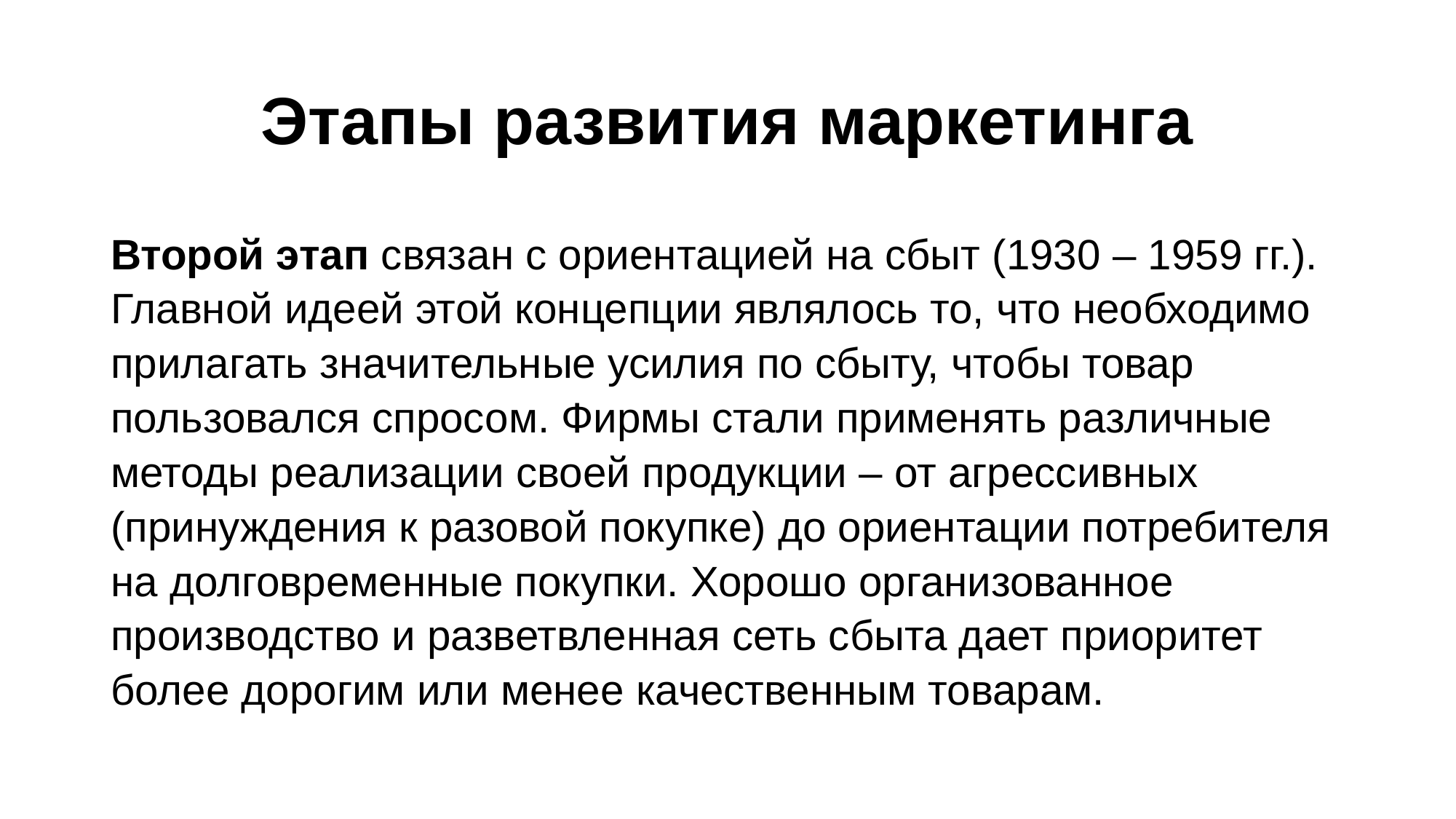

# Этапы развития маркетинга
Второй этап связан с ориентацией на сбыт (1930 – 1959 гг.). Главной идеей этой концепции являлось то, что необходимо прилагать значительные усилия по сбыту, чтобы товар пользовался спросом. Фирмы стали применять различные методы реализации своей продукции – от агрессивных (принуждения к разовой покупке) до ориентации потребителя на долговременные покупки. Хорошо организованное производство и разветвленная сеть сбыта дает приоритет более дорогим или менее качественным товарам.